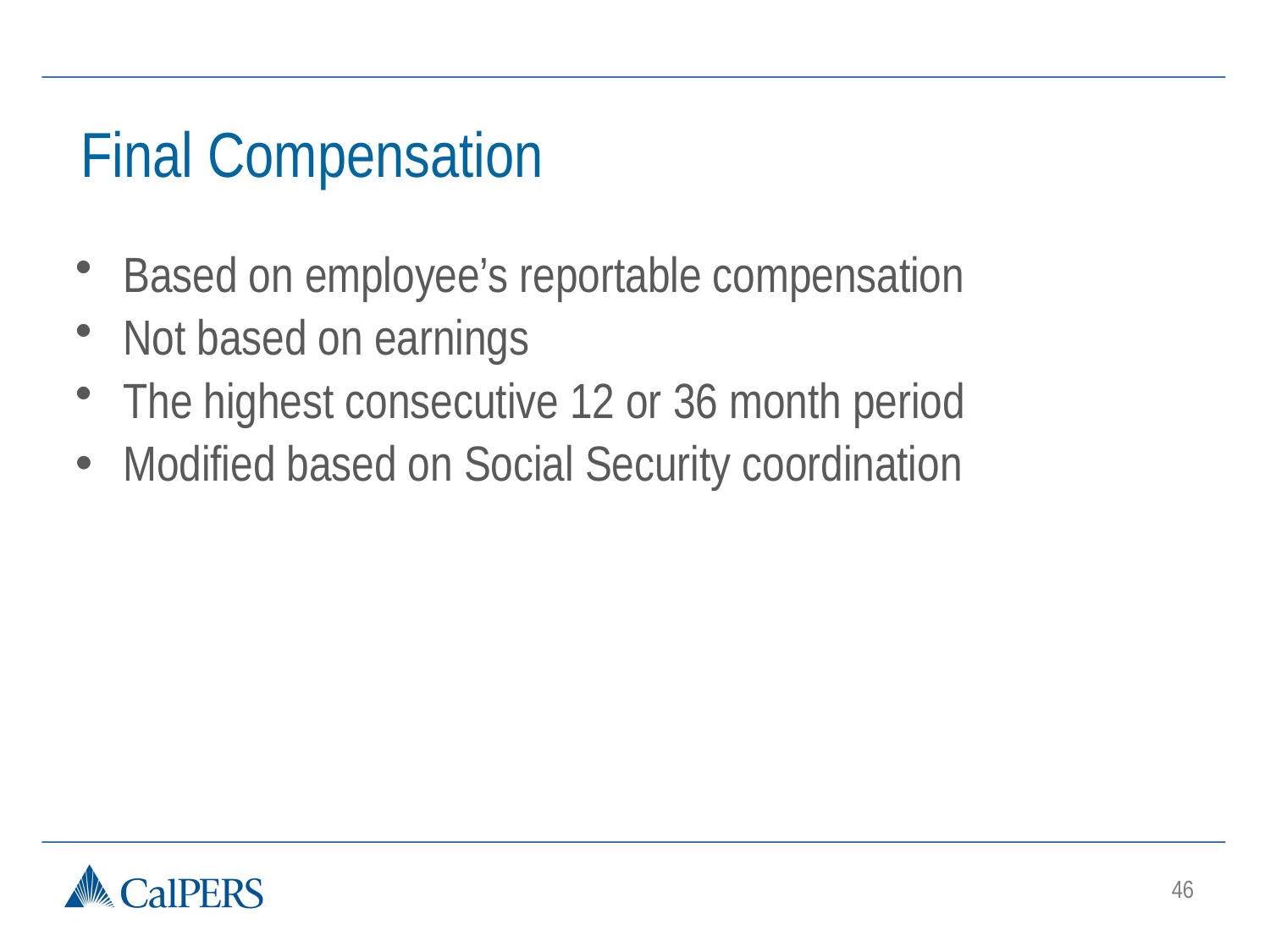

Final Compensation
Based on employee’s reportable compensation
Not based on earnings
The highest consecutive 12 or 36 month period
Modified based on Social Security coordination